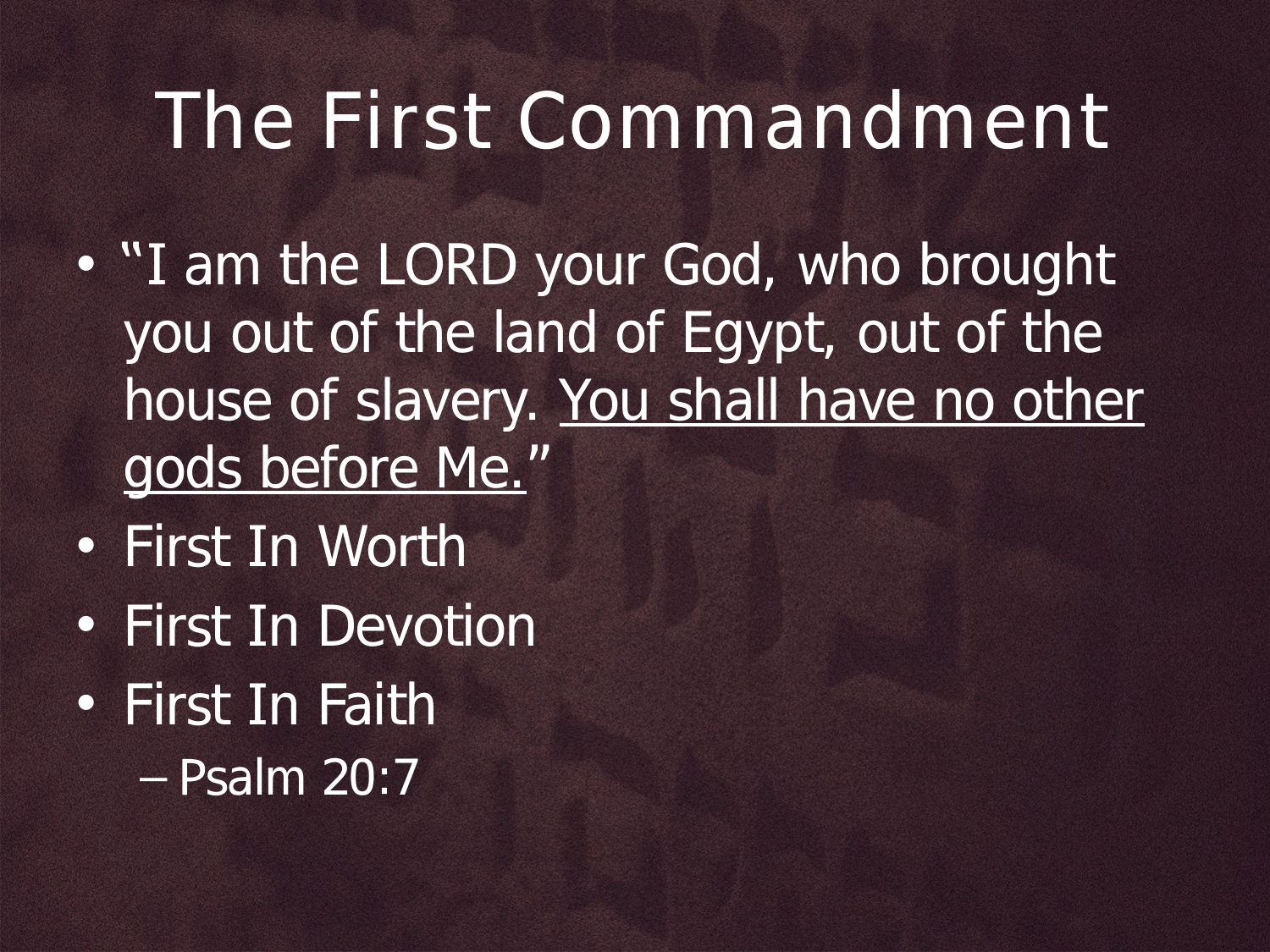

# The First Commandment
“I am the LORD your God, who brought you out of the land of Egypt, out of the house of slavery. You shall have no other gods before Me.”
First In Worth
First In Devotion
First In Faith
Psalm 20:7